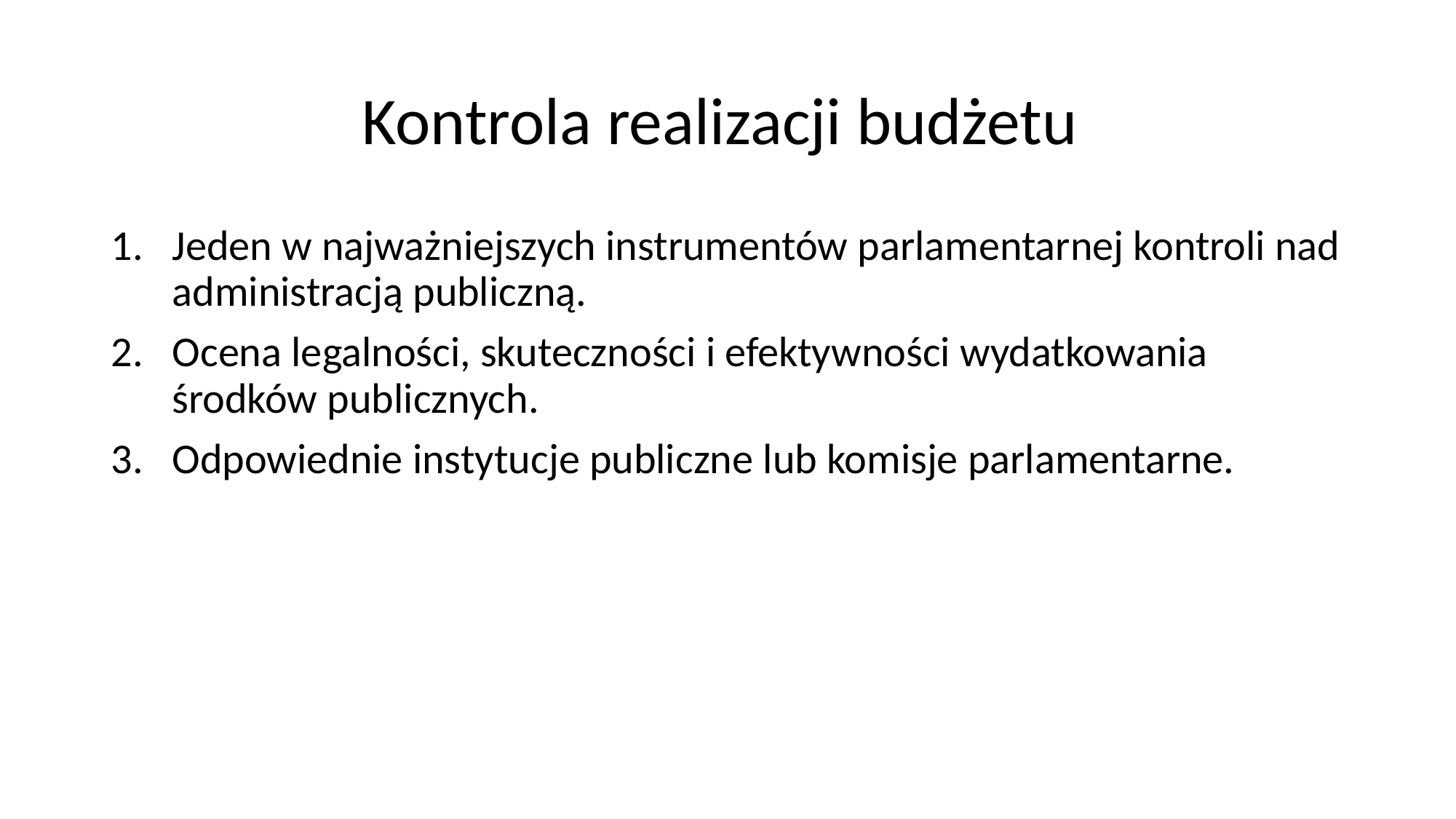

# Kontrola realizacji budżetu
Jeden w najważniejszych instrumentów parlamentarnej kontroli nad administracją publiczną.
Ocena legalności, skuteczności i efektywności wydatkowania środków publicznych.
Odpowiednie instytucje publiczne lub komisje parlamentarne.